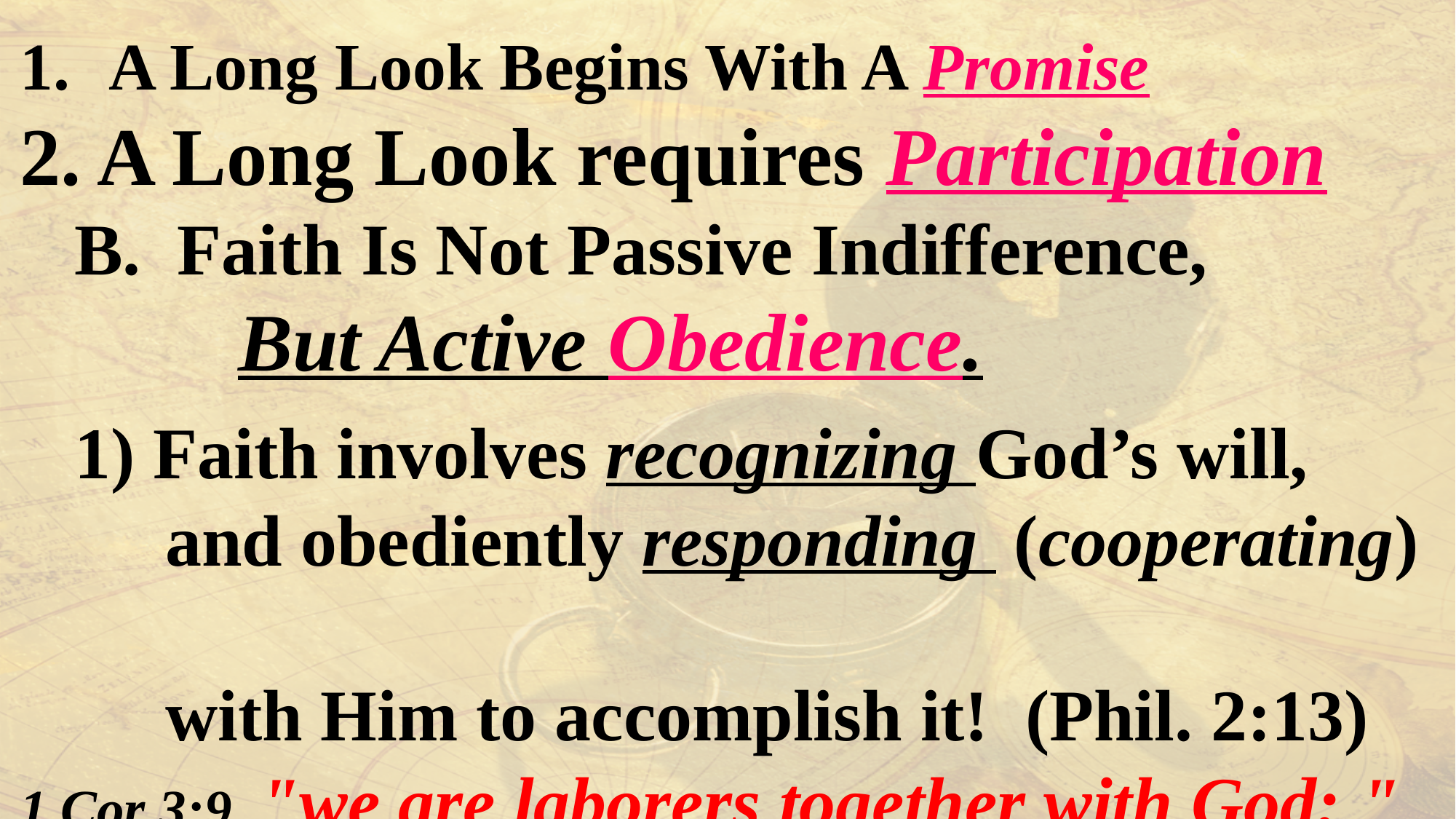

A Long Look Begins With A Promise
2. A Long Look requires Participation
   B.  Faith Is Not Passive Indifference,
            But Active Obedience.
   1) Faith involves recognizing God’s will,
        and obediently responding  (cooperating)
        with Him to accomplish it!  (Phil. 2:13)
1 Cor 3:9  "we are laborers together with God: "